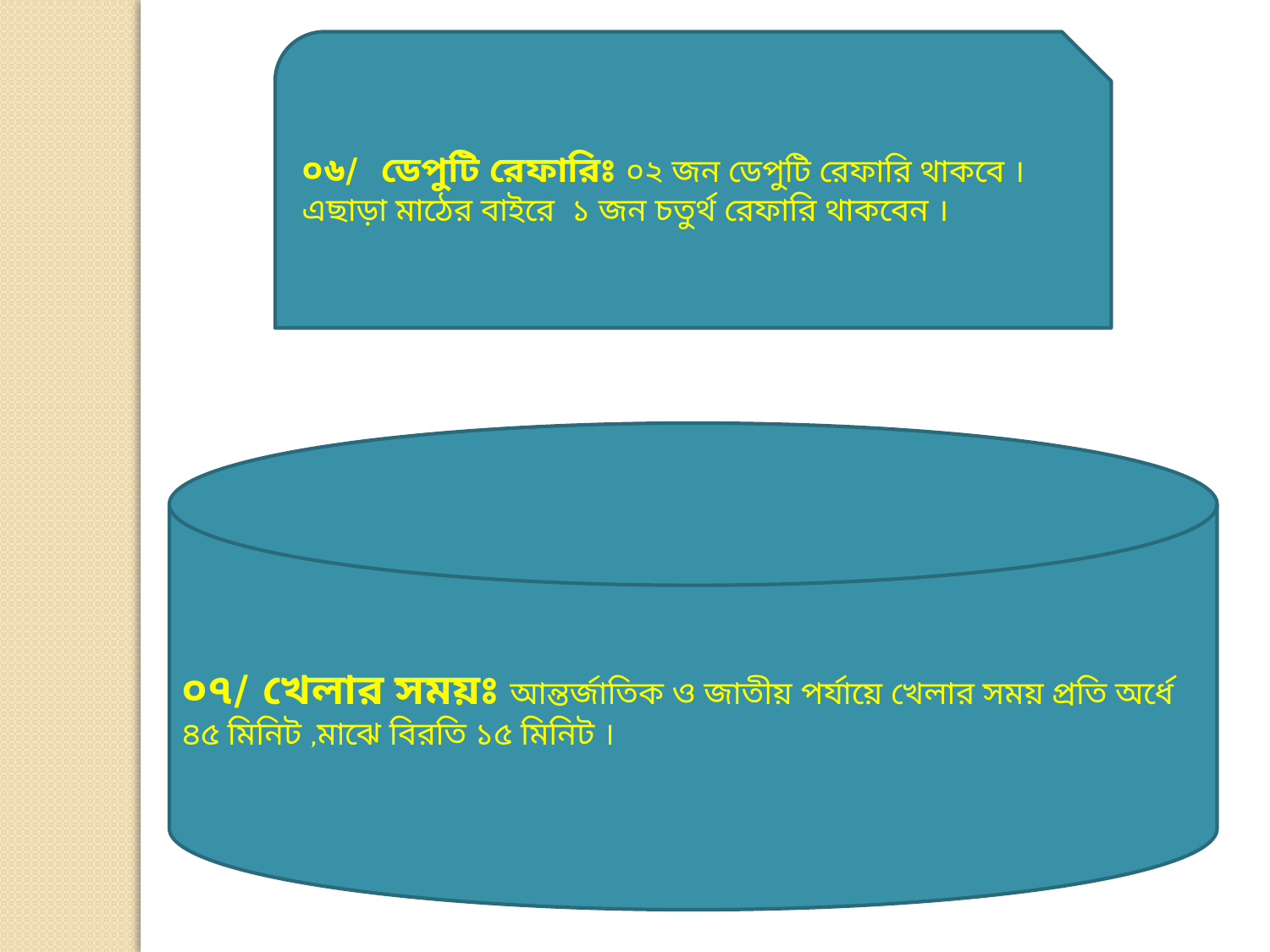

০৬/  ডেপুটি রেফারিঃ ০২ জন ডেপুটি রেফারি থাকবে । এছাড়া মাঠের বাইরে  ১ জন চতুর্থ রেফারি থাকবেন ।
০৭/ খেলার সময়ঃ আন্তর্জাতিক ও জাতীয় পর্যায়ে খেলার সময় প্রতি অর্ধে ৪৫ মিনিট ,মাঝে বিরতি ১৫ মিনিট ।